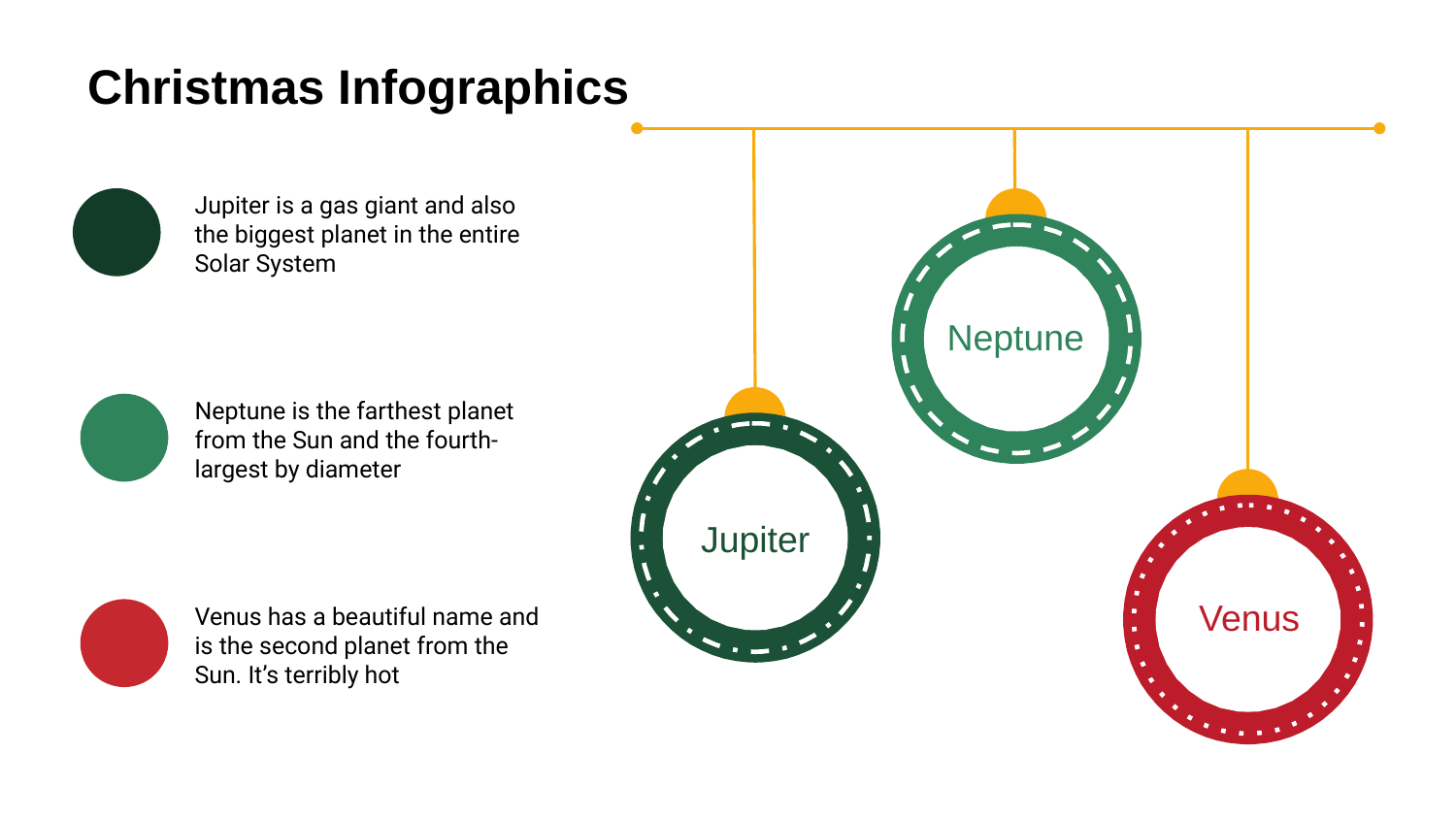

# Christmas Infographics

Jupiter is a gas giant and also the biggest planet in the entire Solar System

Neptune

Neptune is the farthest planet from the Sun and the fourth-largest by diameter
Jupiter
Venus

Venus has a beautiful name and is the second planet from the Sun. It’s terribly hot